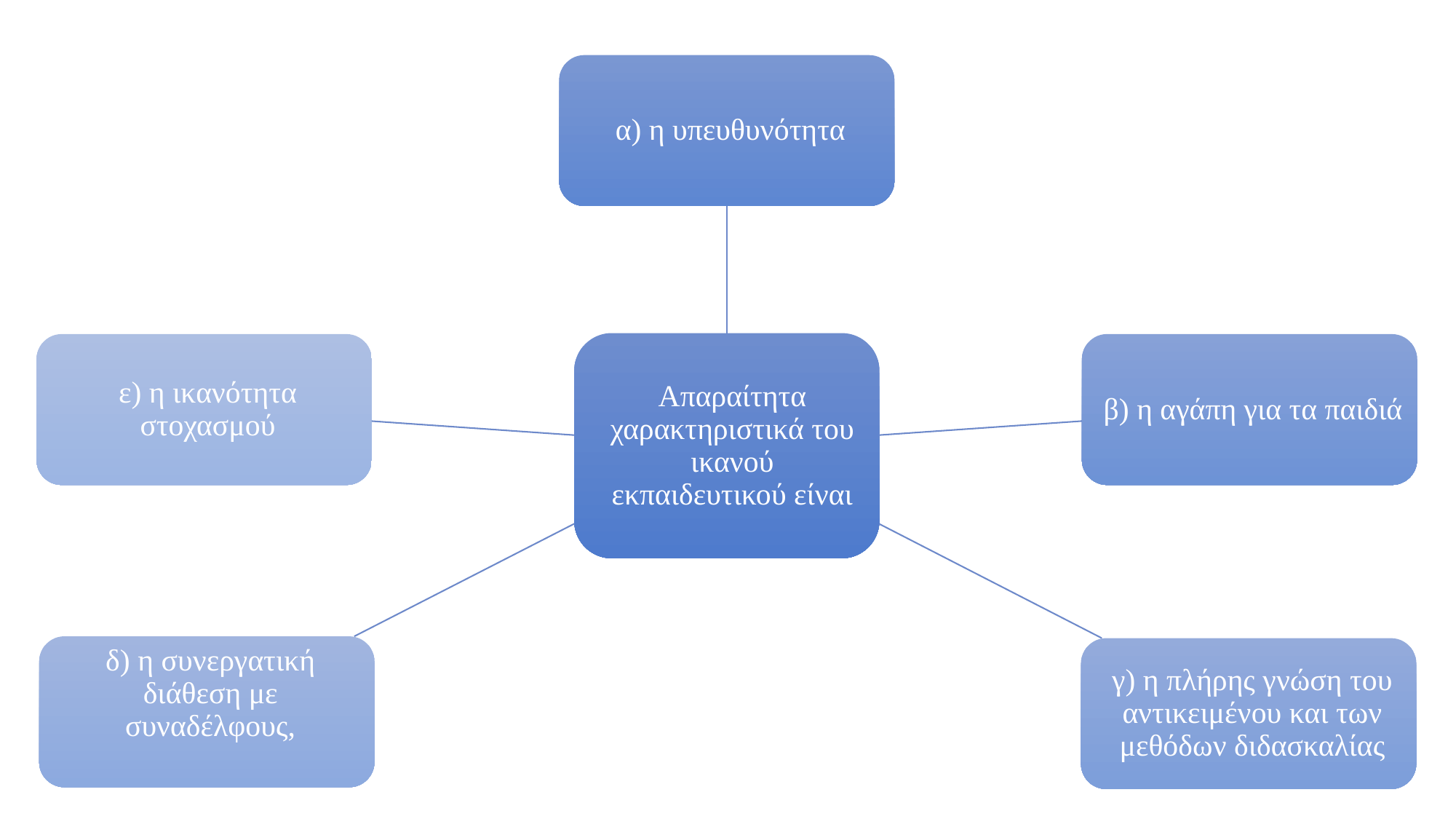

Απαραίτητα χαρακτηριστικά του ικανού εκπαιδευτικού είναι
α) η υπευθυνότητα
β) η αγάπη για τα παιδιά
γ) η πλήρης γνώση του αντικειμένου και των μεθόδων διδασκαλίας
δ) η συνεργατική διάθεση με συναδέλφους,
ε) η ικανότητα στοχασμού